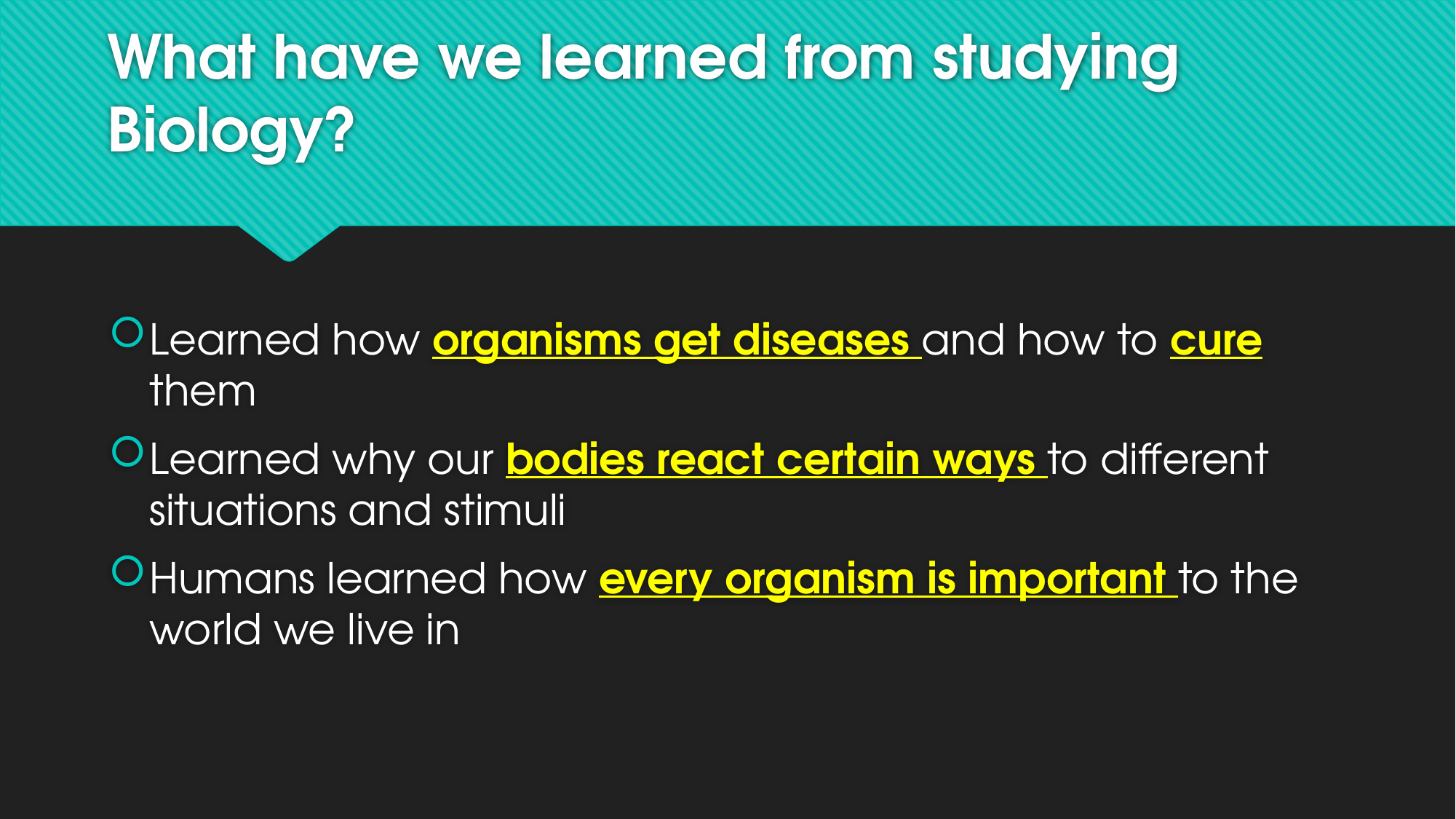

# What have we learned from studying Biology?
Learned how organisms get diseases and how to cure them
Learned why our bodies react certain ways to different situations and stimuli
Humans learned how every organism is important to the world we live in